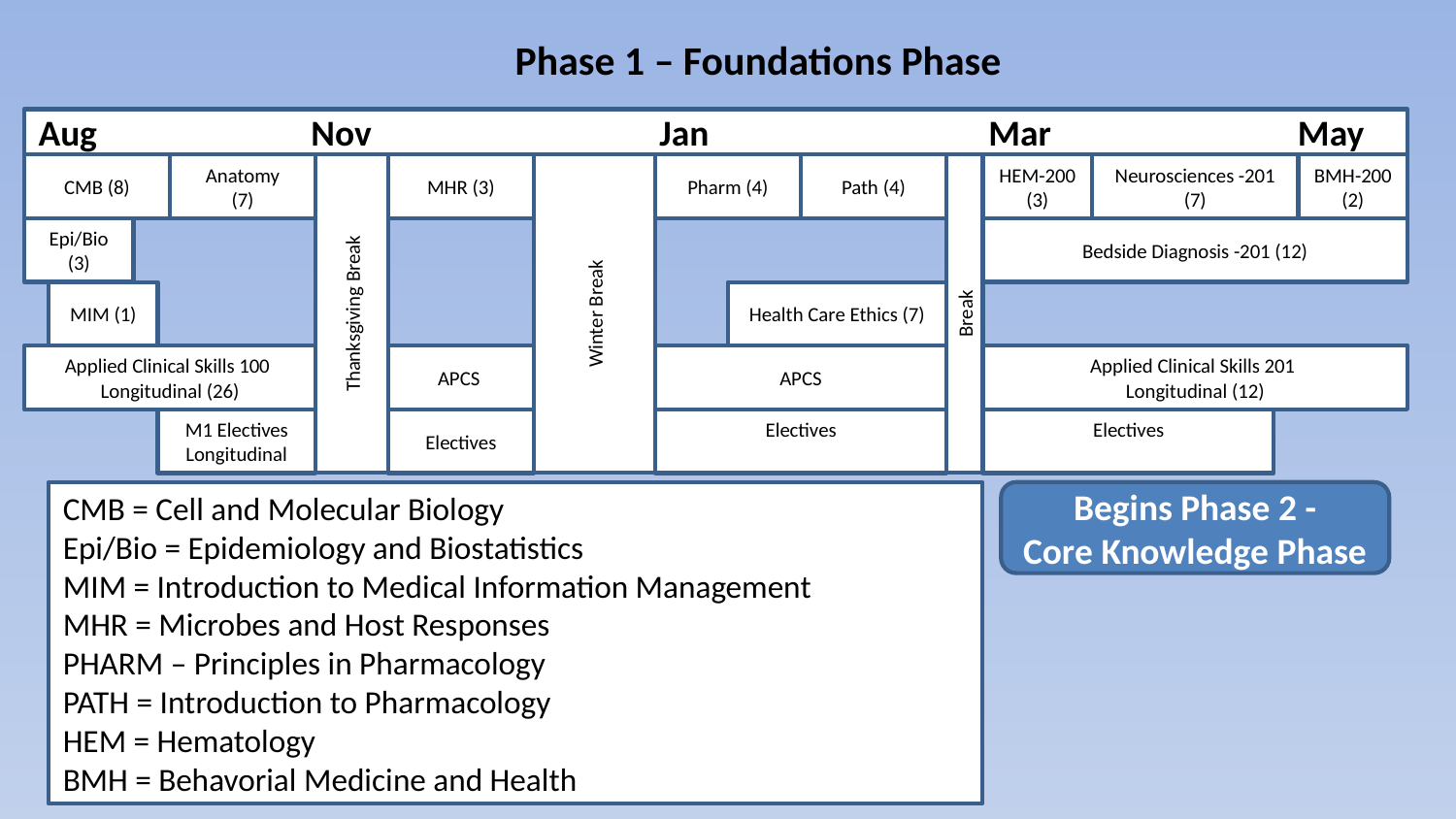

Phase 1 – Foundations Phase
Aug                          Nov                                   Jan                                  Mar                              May
CMB (8)
Anatomy
(7)
Thanksgiving Break
MHR (3)
Winter Break
Pharm (4)
Path (4)
Break
HEM-200 (3)
Neurosciences -201 (7)
BMH-200 (2)
Epi/Bio (3)
Bedside Diagnosis -201 (12)
MIM (1)
Health Care Ethics (7)
Applied Clinical Skills 100
Longitudinal (26)
APCS
APCS
Applied Clinical Skills 201
Longitudinal (12)
M1 Electives
Longitudinal
Electives
Electives

Electives

CMB = Cell and Molecular Biology
Epi/Bio = Epidemiology and Biostatistics
MIM = Introduction to Medical Information Management
MHR = Microbes and Host Responses
PHARM – Principles in Pharmacology
PATH = Introduction to Pharmacology
HEM = Hematology
BMH = Behavorial Medicine and Health
Begins Phase 2 -
Core Knowledge Phase